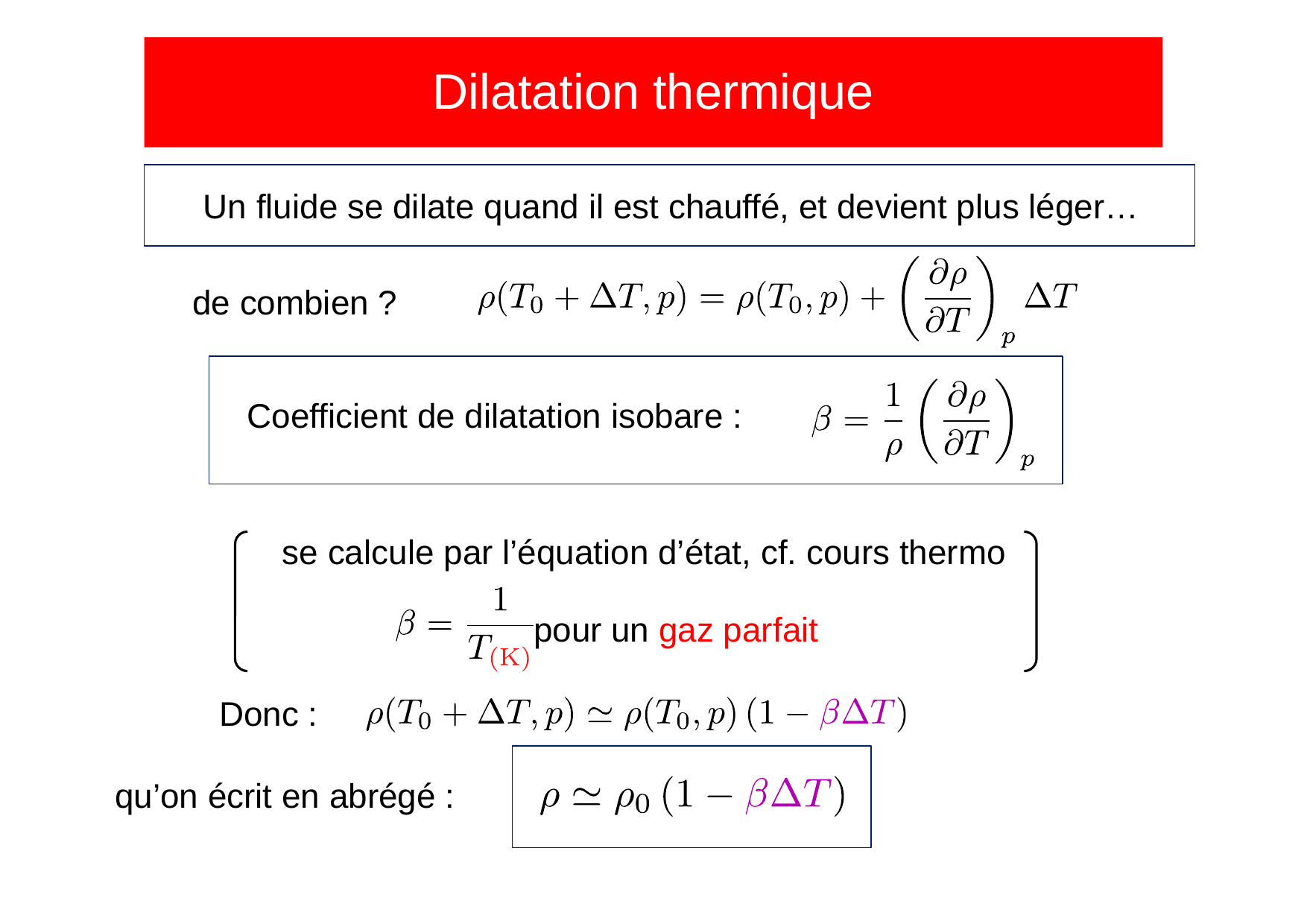

# Dilatation thermique

Un fluide se dilate quand il est chauffé, et devient plus léger…

de combien ?

Coefficient de dilatation isobare :
se calcule par l’équation d’état, cf. cours thermo

pour un gaz parfait

Donc :

qu’on écrit en abrégé :